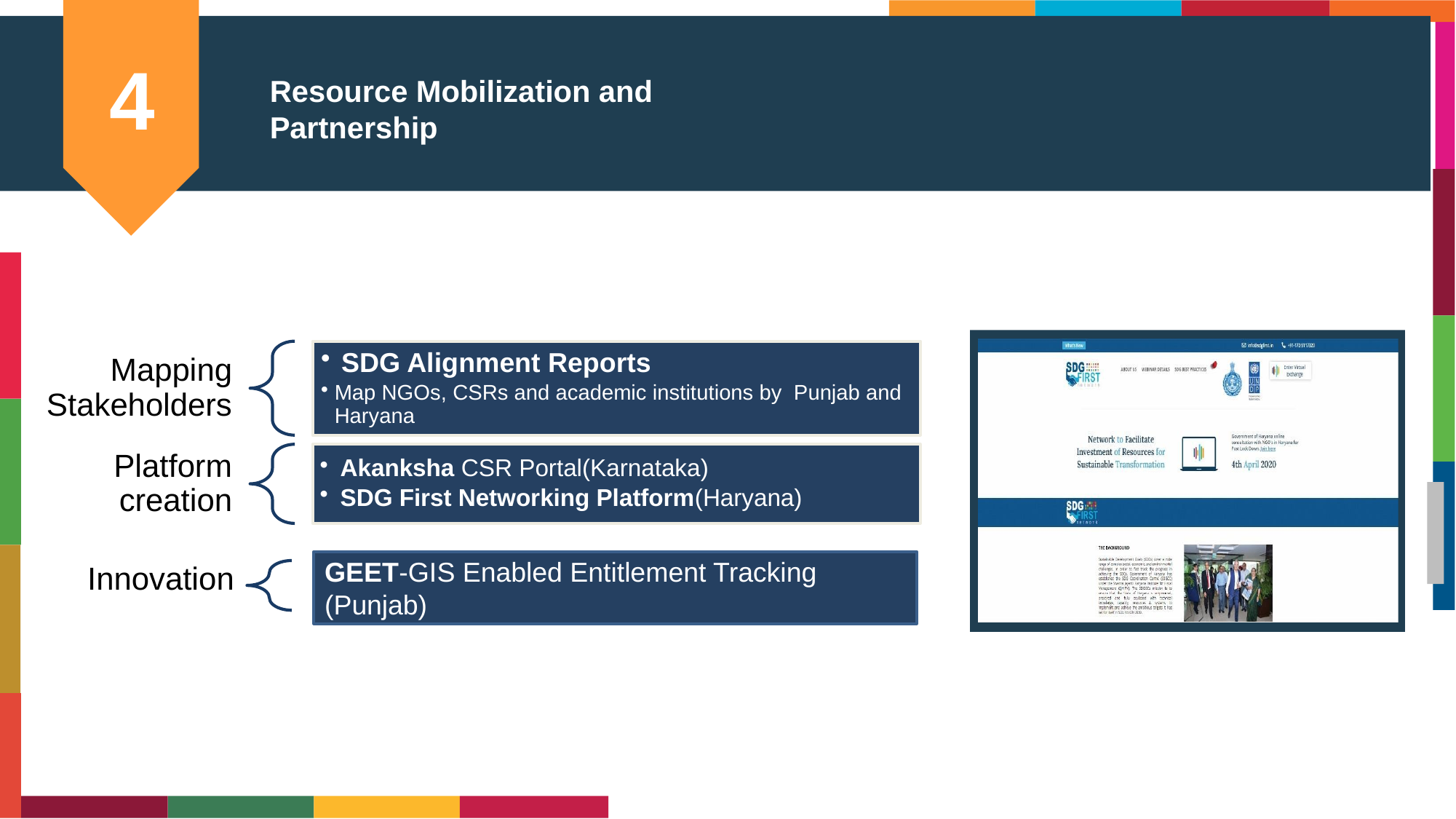

# 4
Resource Mobilization and
Partnership
7.1.1. SDG First Networking Platform
Mapping Stakeholders
SDG Alignment Reports
Map NGOs, CSRs and academic institutions by  Punjab and Haryana
Platform creation
Akanksha CSR Portal(Karnataka)
SDG First Networking Platform(Haryana)
Innovation

GEET-GIS Enabled Entitlement Tracking (Punjab)